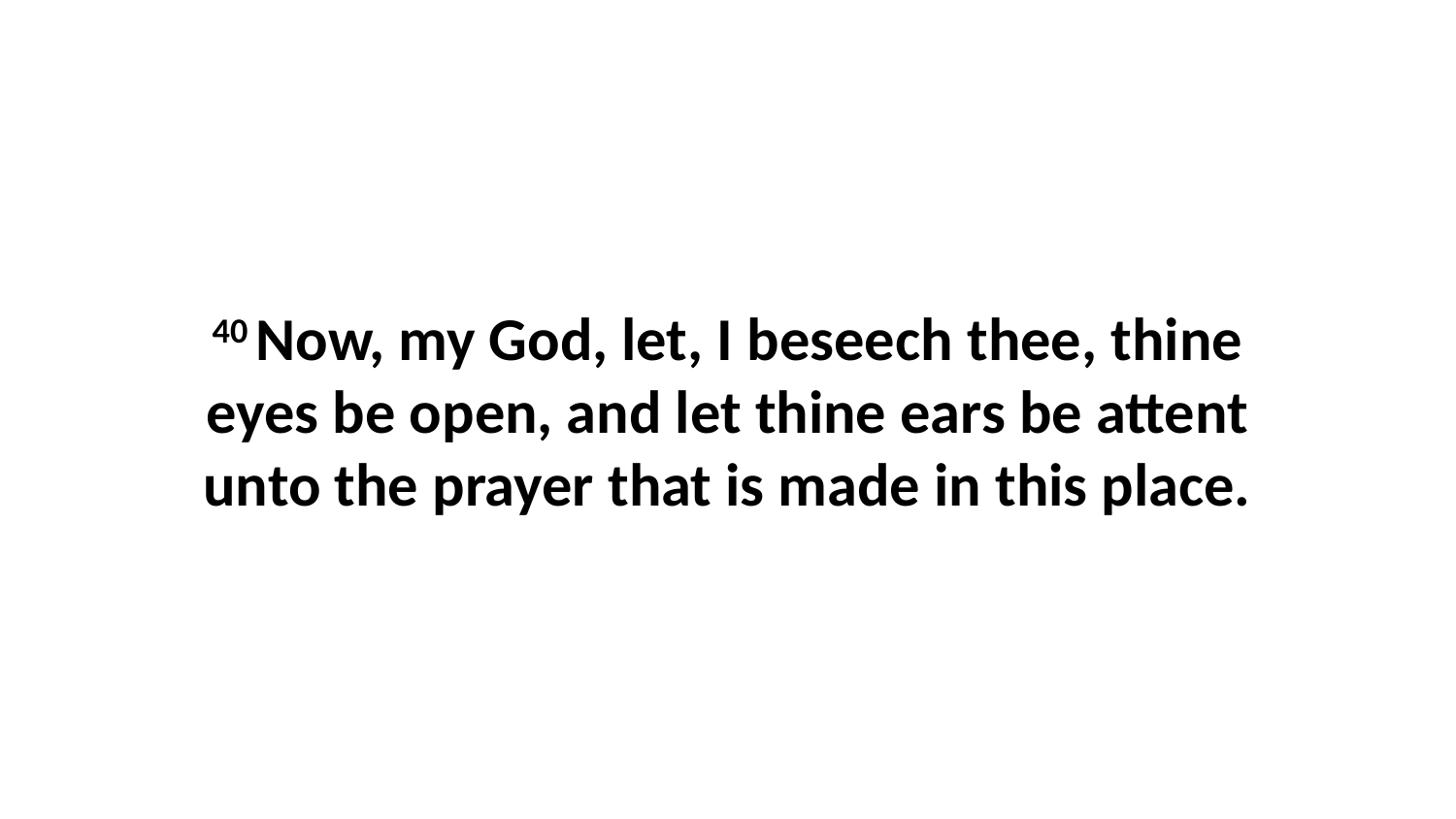

40 Now, my God, let, I beseech thee, thine eyes be open, and let thine ears be attent unto the prayer that is made in this place.